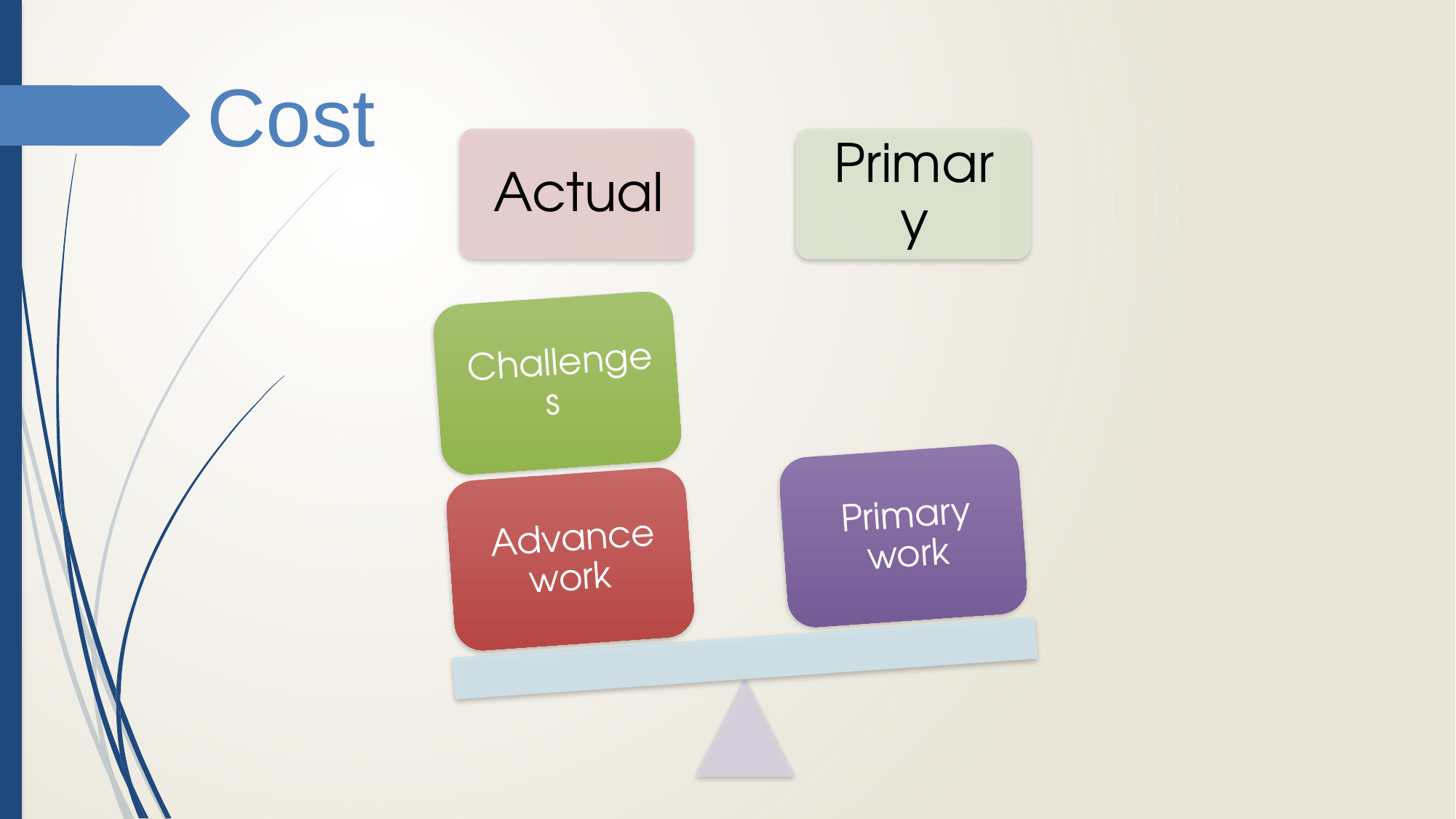

Cost
Actual
Primary
Advance work
Challenges
Primary work